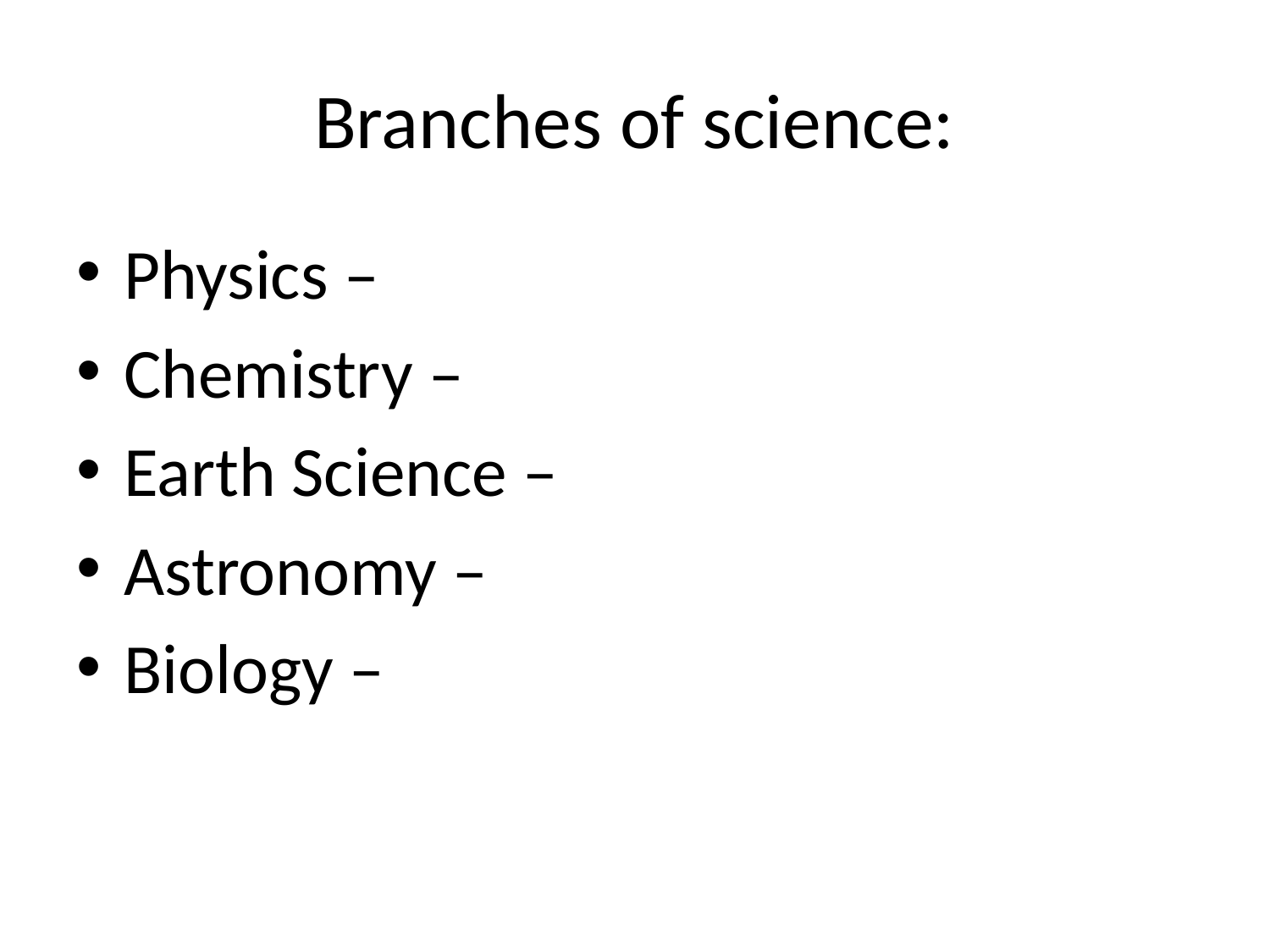

# Branches of science:
Physics –
Chemistry –
Earth Science –
Astronomy –
Biology –